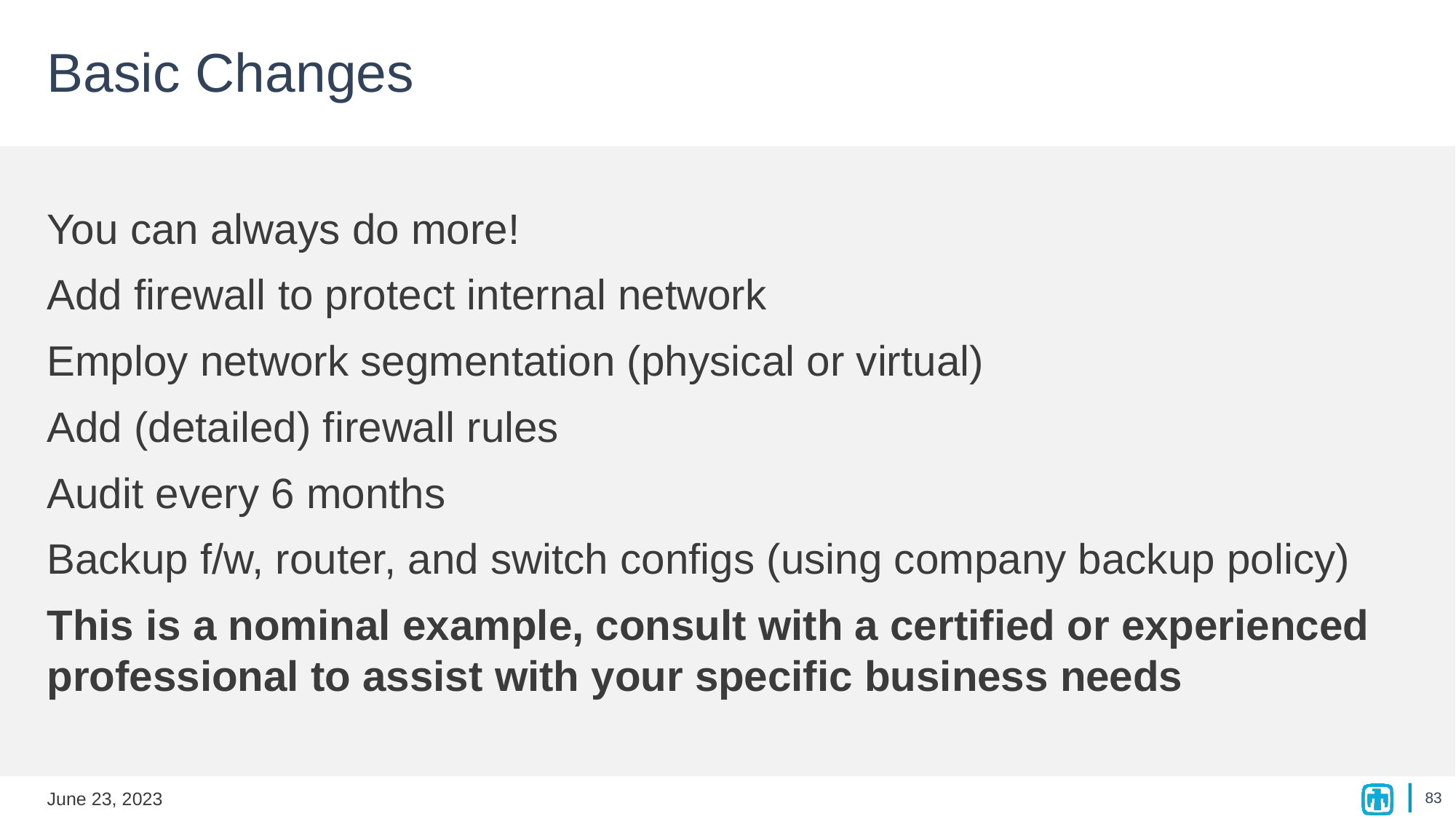

# Basic Changes
You can always do more!
Add firewall to protect internal network
Employ network segmentation (physical or virtual)
Add (detailed) firewall rules
Audit every 6 months
Backup f/w, router, and switch configs (using company backup policy)
This is a nominal example, consult with a certified or experienced professional to assist with your specific business needs
83
June 23, 2023